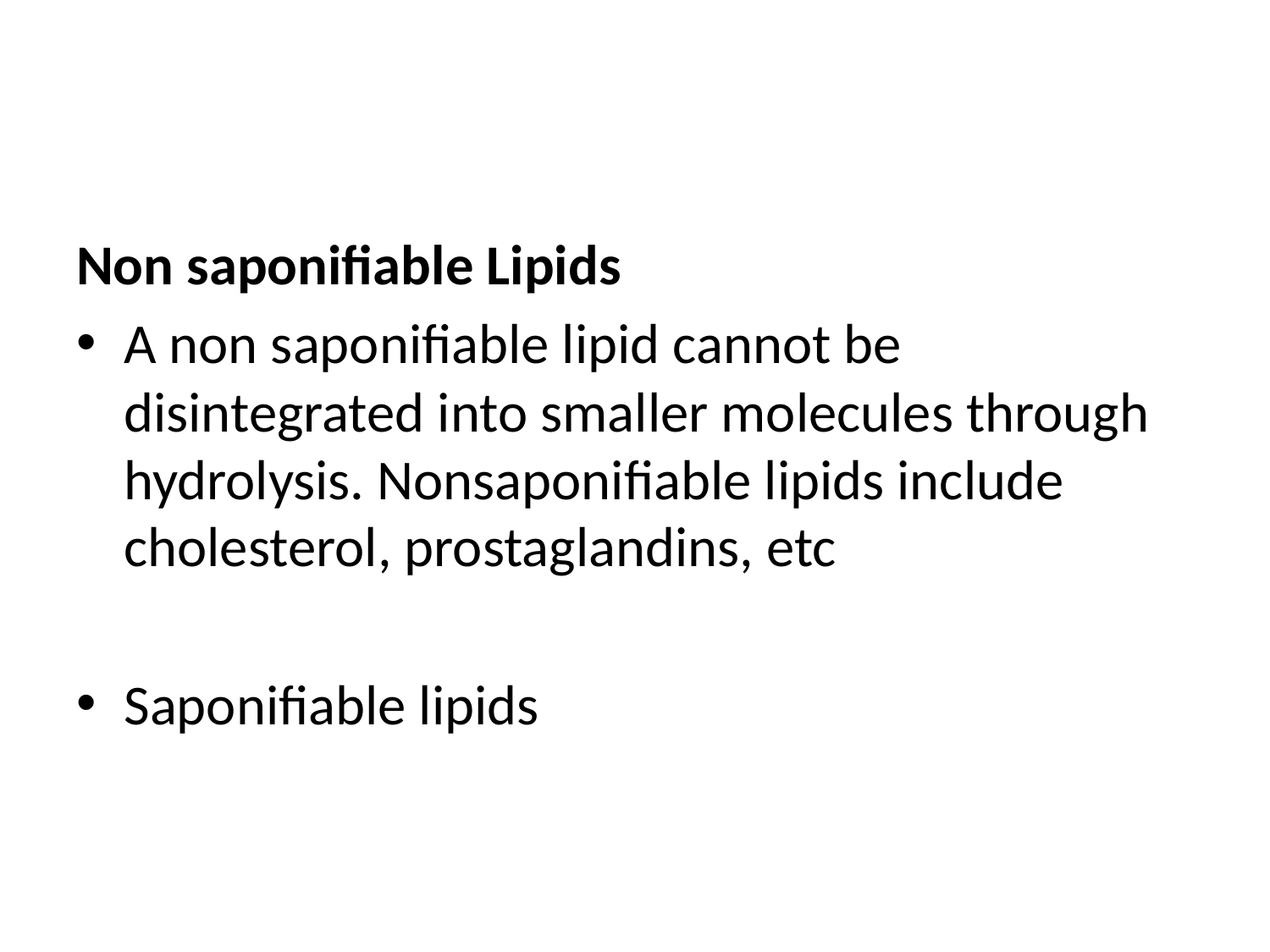

#
Non saponifiable Lipids
A non saponifiable lipid cannot be disintegrated into smaller molecules through hydrolysis. Nonsaponifiable lipids include cholesterol, prostaglandins, etc

Saponifiable lipids